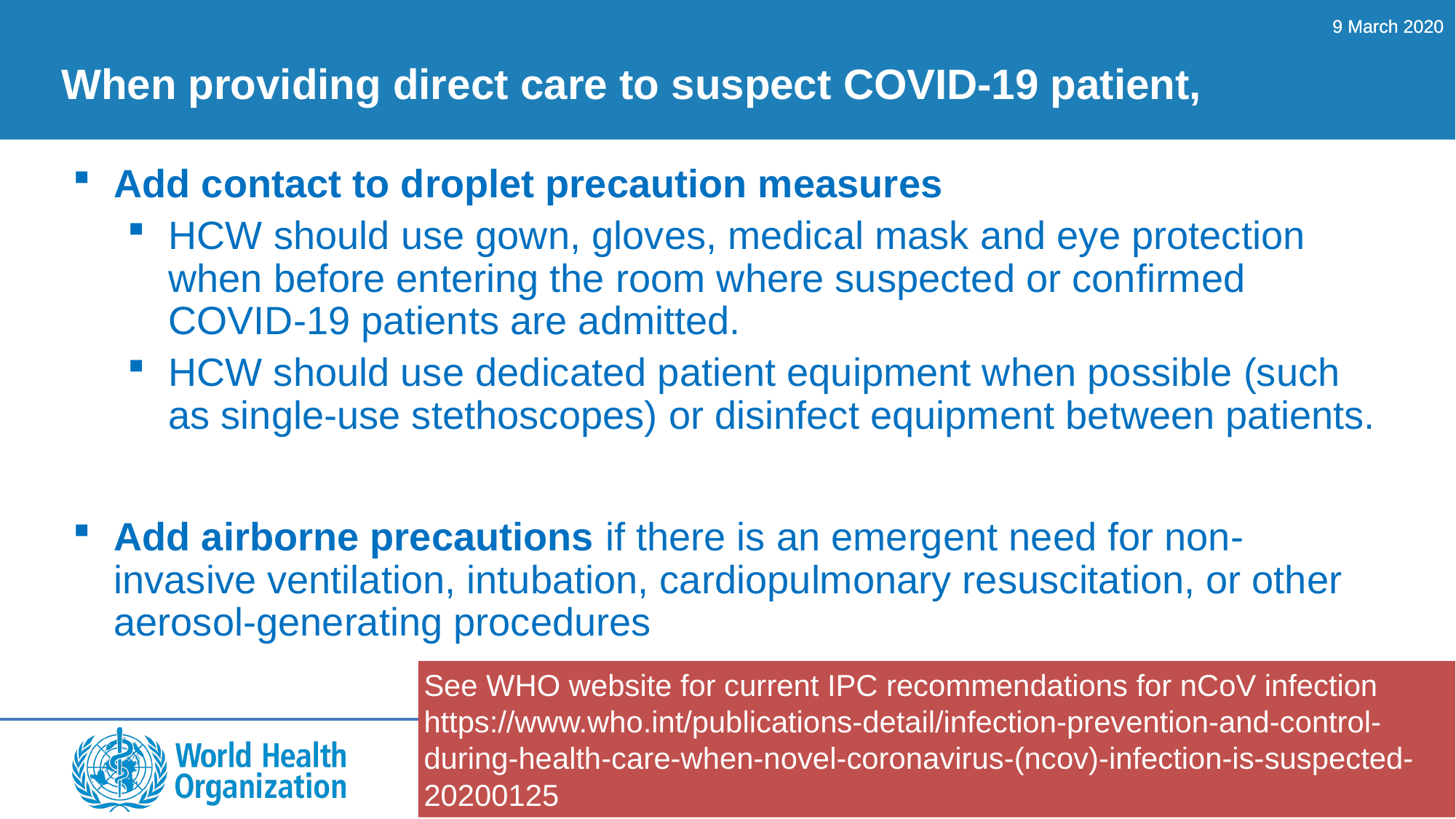

# When providing direct care to suspect COVID-19 patient,
Add contact to droplet precaution measures
HCW should use gown, gloves, medical mask and eye protection when before entering the room where suspected or confirmed COVID-19 patients are admitted.
HCW should use dedicated patient equipment when possible (such as single-use stethoscopes) or disinfect equipment between patients.

Add airborne precautions if there is an emergent need for non-invasive ventilation, intubation, cardiopulmonary resuscitation, or other aerosol-generating procedures
See WHO website for current IPC recommendations for nCoV infection https://www.who.int/publications-detail/infection-prevention-and-control-during-health-care-when-novel-coronavirus-(ncov)-infection-is-suspected-20200125